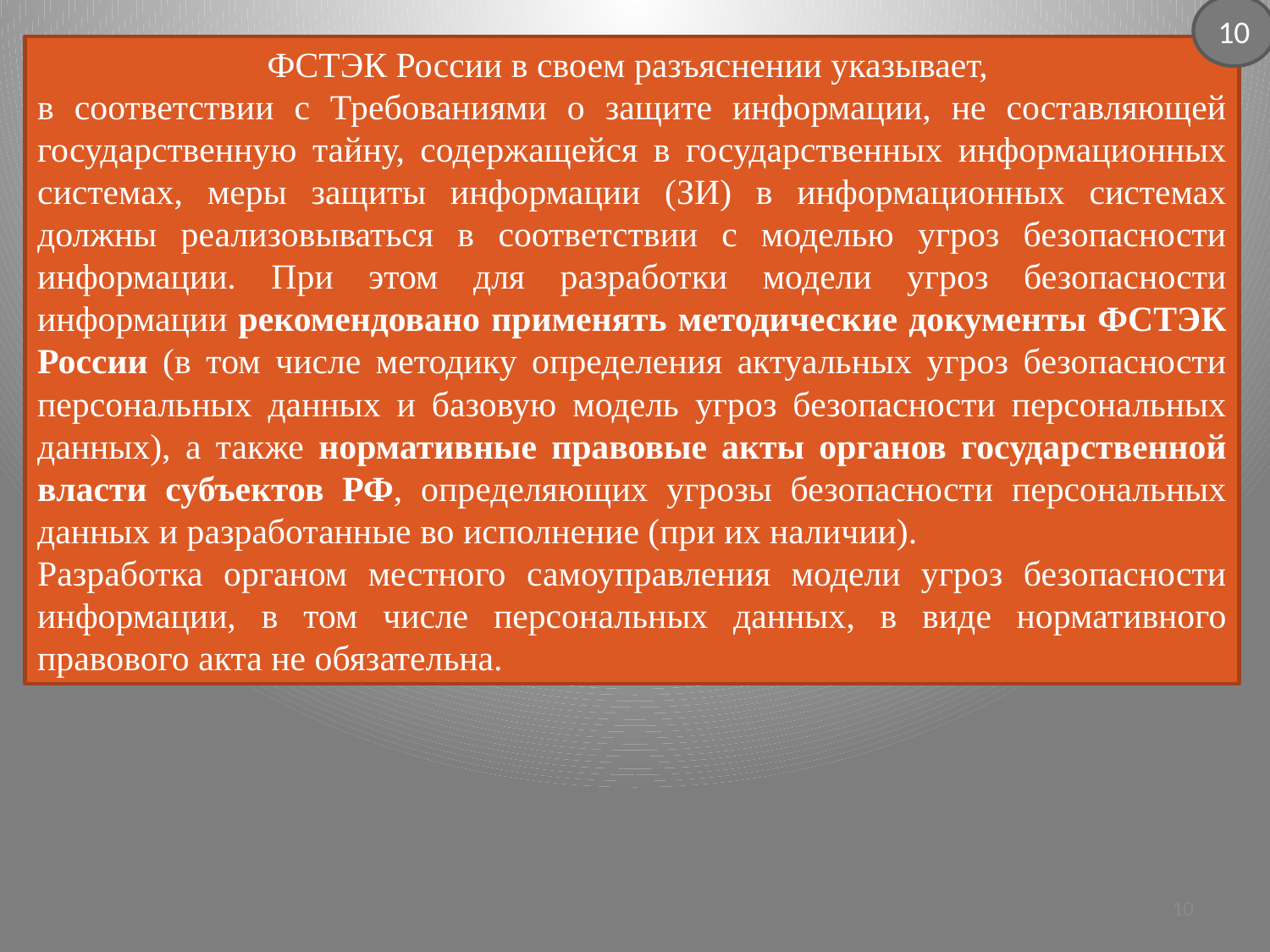

10
ФСТЭК России в своем разъяснении указывает,
в соответствии с Требованиями о защите информации, не составляющей государственную тайну, содержащейся в государственных информационных системах, меры защиты информации (ЗИ) в информационных системах должны реализовываться в соответствии с моделью угроз безопасности информации. При этом для разработки модели угроз безопасности информации рекомендовано применять методические документы ФСТЭК России (в том числе методику определения актуальных угроз безопасности персональных данных и базовую модель угроз безопасности персональных данных), а также нормативные правовые акты органов государственной власти субъектов РФ, определяющих угрозы безопасности персональных данных и разработанные во исполнение (при их наличии).
Разработка органом местного самоуправления модели угроз безопасности информации, в том числе персональных данных, в виде нормативного правового акта не обязательна.
10